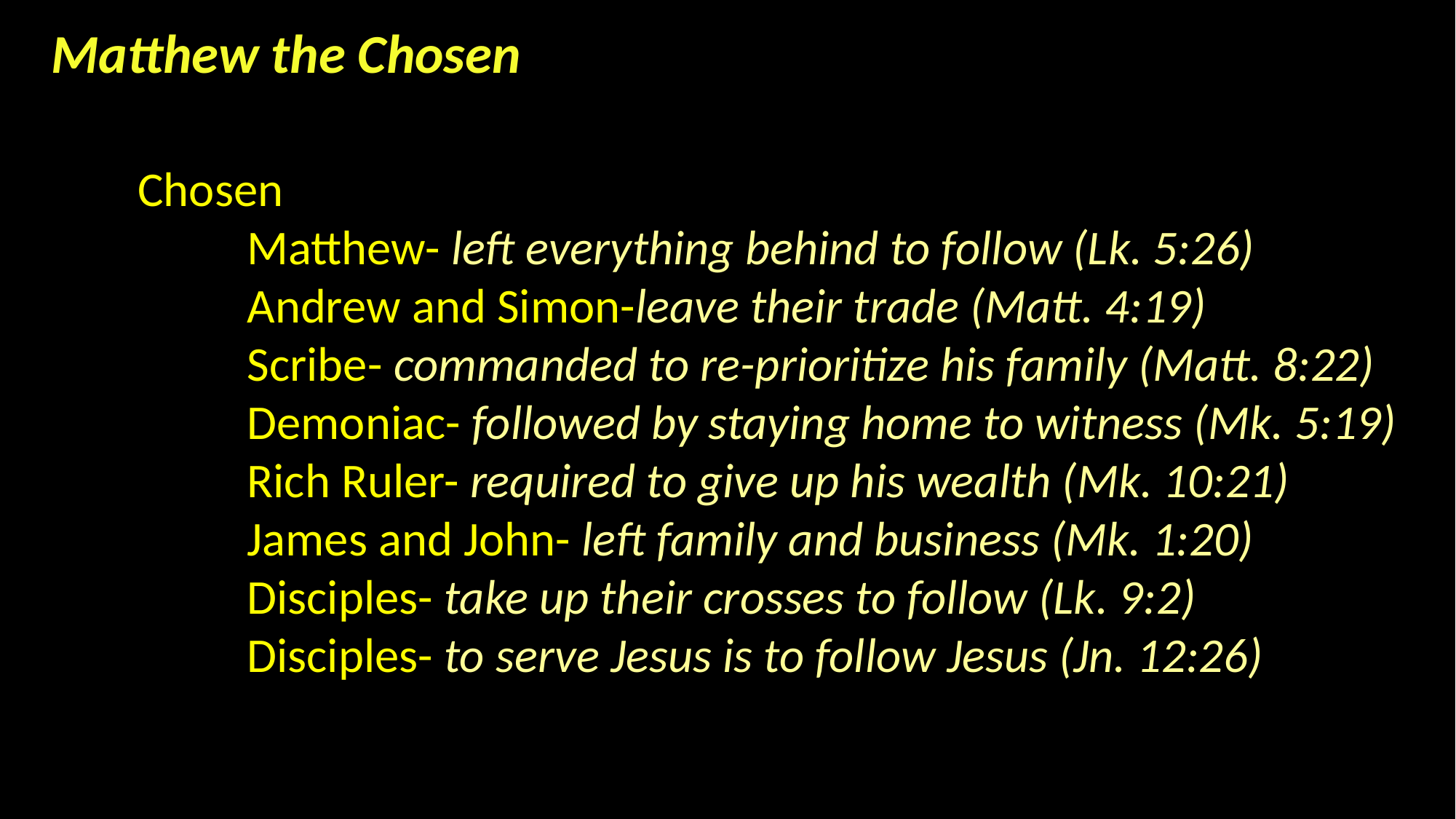

Matthew the Chosen
Chosen
	Matthew- left everything behind to follow (Lk. 5:26)
	Andrew and Simon-leave their trade (Matt. 4:19)
	Scribe- commanded to re-prioritize his family (Matt. 8:22)
	Demoniac- followed by staying home to witness (Mk. 5:19)
	Rich Ruler- required to give up his wealth (Mk. 10:21)
	James and John- left family and business (Mk. 1:20)
	Disciples- take up their crosses to follow (Lk. 9:2)
	Disciples- to serve Jesus is to follow Jesus (Jn. 12:26)